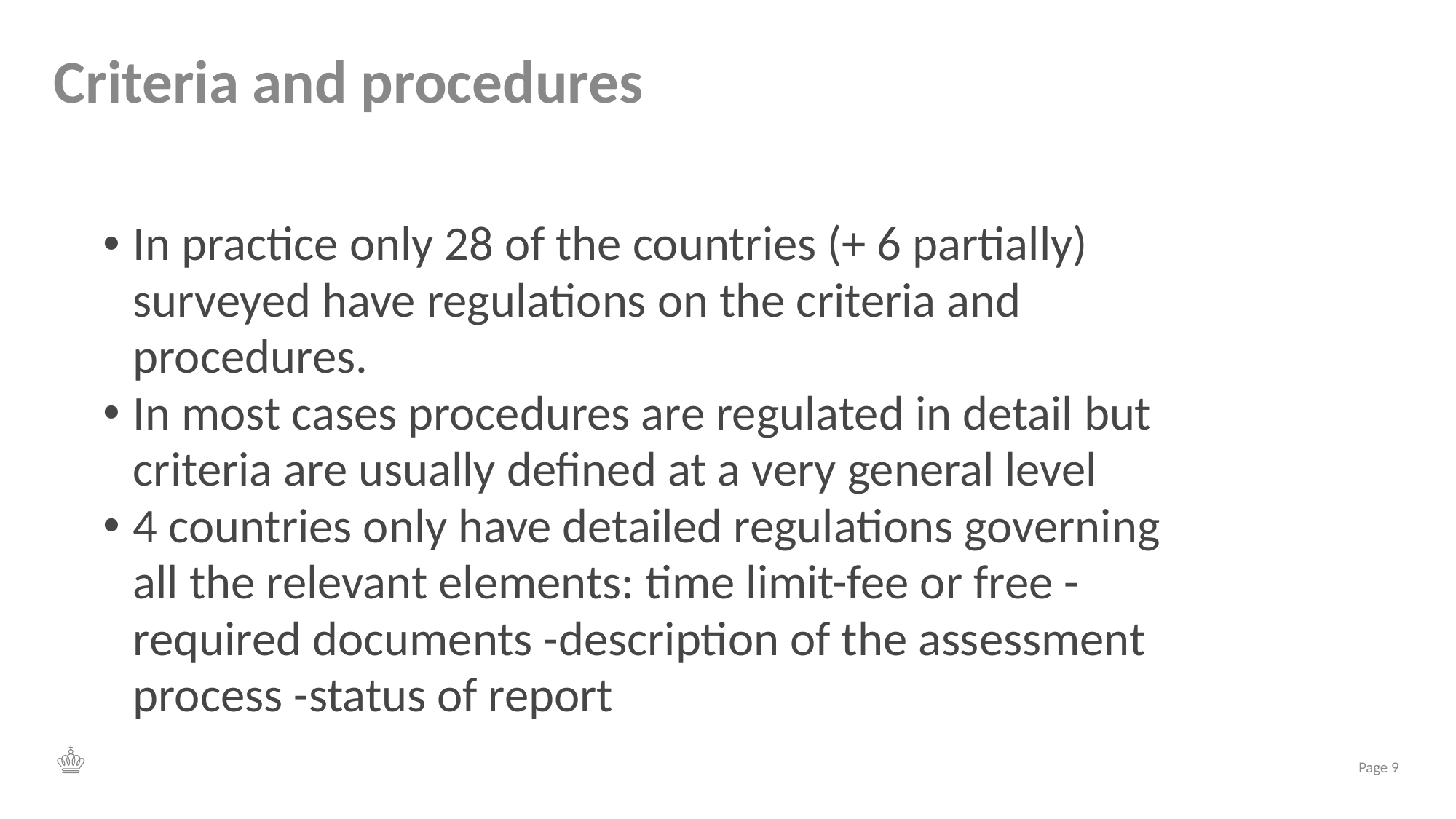

# Criteria and procedures

In practice only 28 of the countries (+ 6 partially) surveyed have regulations on the criteria and procedures.
In most cases procedures are regulated in detail but criteria are usually defined at a very general level
4 countries only have detailed regulations governing all the relevant elements: time limit-fee or free - required documents -description of the assessment process -status of report

Page 9